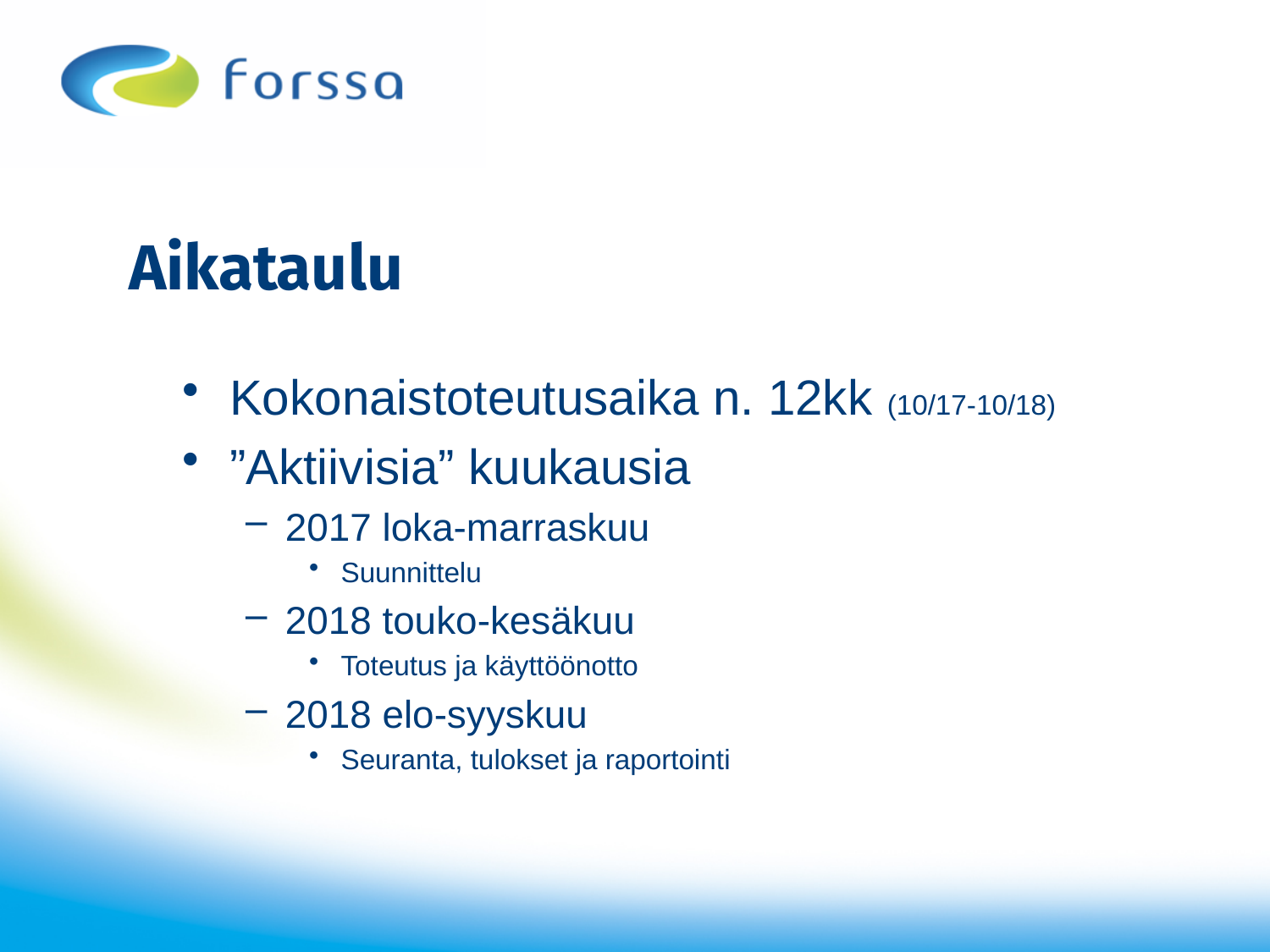

# Aikataulu
Kokonaistoteutusaika n. 12kk (10/17-10/18)
”Aktiivisia” kuukausia
2017 loka-marraskuu
Suunnittelu
2018 touko-kesäkuu
Toteutus ja käyttöönotto
2018 elo-syyskuu
Seuranta, tulokset ja raportointi